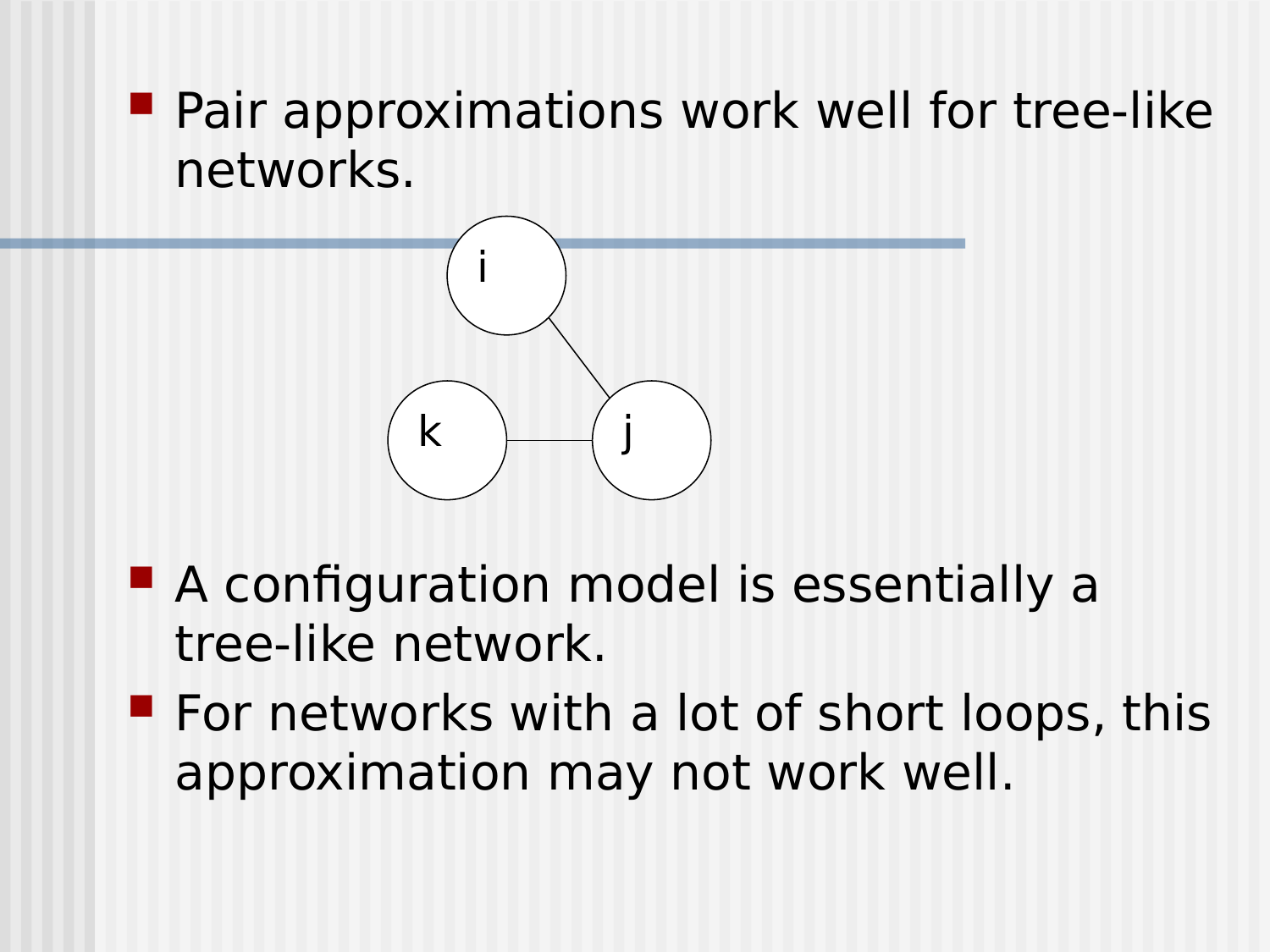

Pair approximations work well for tree-like networks.

A configuration model is essentially a tree-like network.
For networks with a lot of short loops, this approximation may not work well.
i
k
j